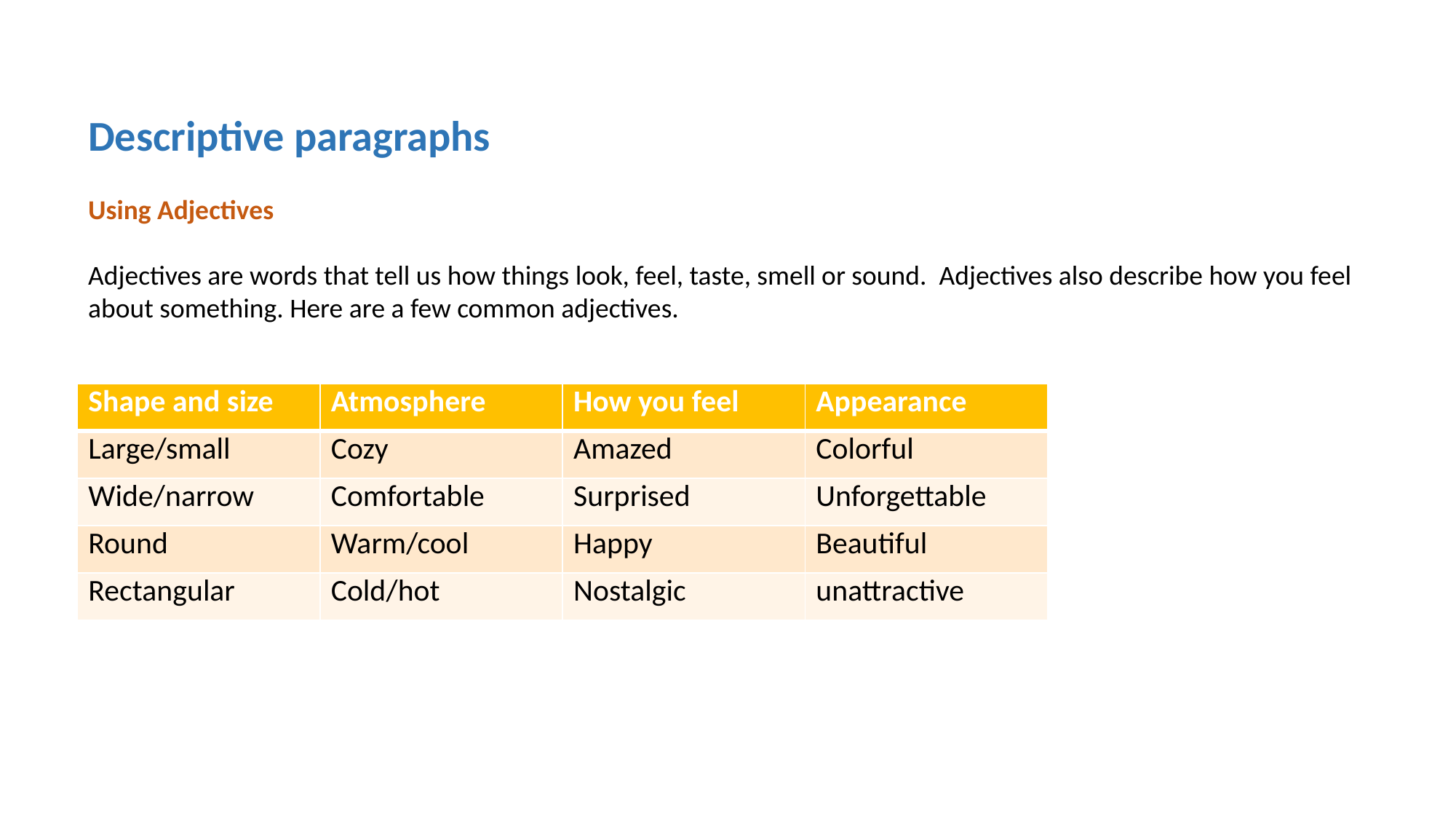

Descriptive paragraphs

Using Adjectives

Adjectives are words that tell us how things look, feel, taste, smell or sound.  Adjectives also describe how you feel about something. Here are a few common adjectives.

| Shape and size | Atmosphere | How you feel | Appearance |
| --- | --- | --- | --- |
| Large/small | Cozy | Amazed | Colorful |
| Wide/narrow | Comfortable | Surprised | Unforgettable |
| Round | Warm/cool | Happy | Beautiful |
| Rectangular | Cold/hot | Nostalgic | unattractive |